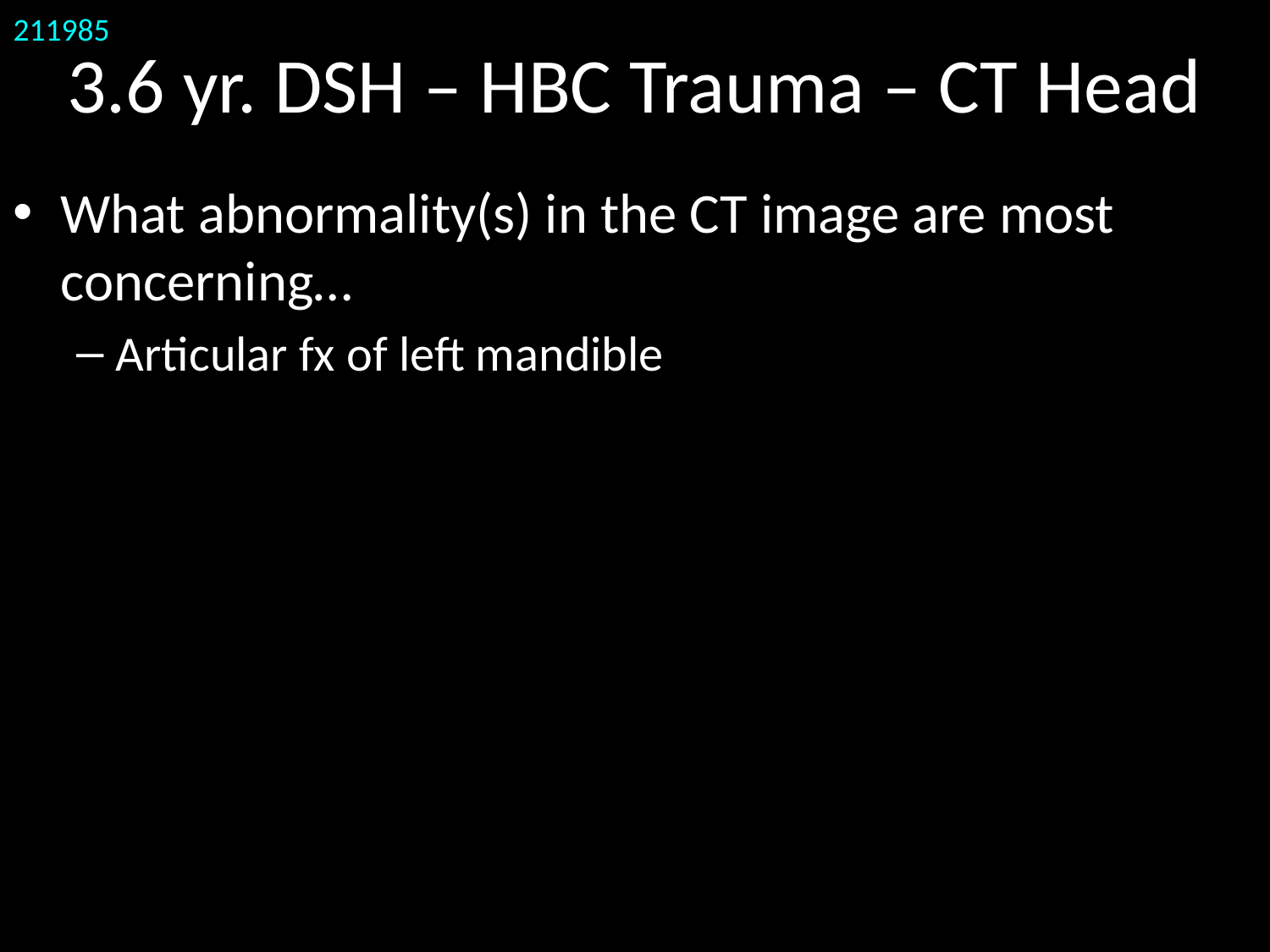

# 3.6 yr. DSH – HBC Trauma – CT Head
211985
What abnormality(s) in the CT image are most concerning…
Articular fx of left mandible